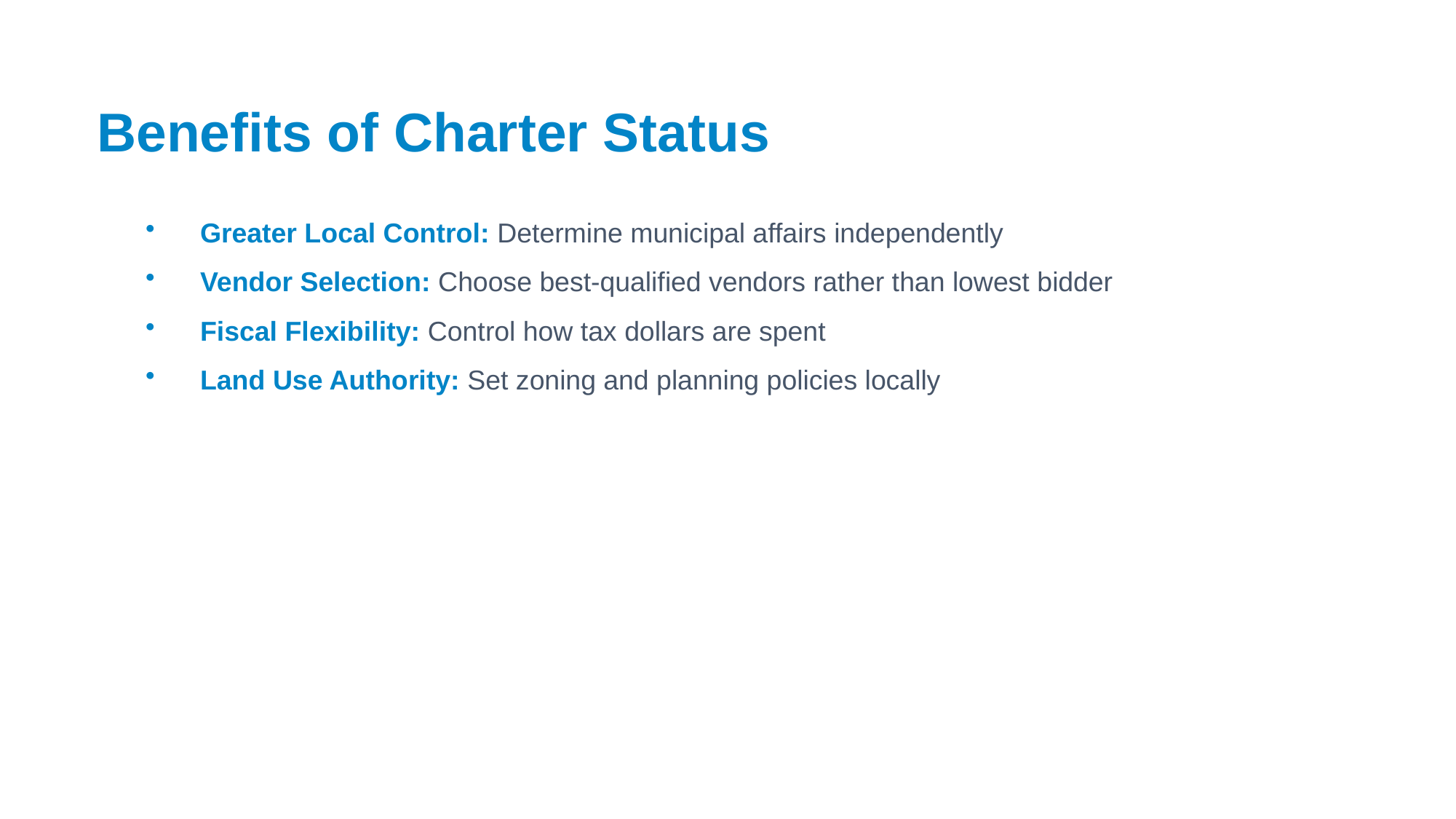

Benefits of Charter Status
Greater Local Control: Determine municipal affairs independently
Vendor Selection: Choose best-qualified vendors rather than lowest bidder
Fiscal Flexibility: Control how tax dollars are spent
Land Use Authority: Set zoning and planning policies locally